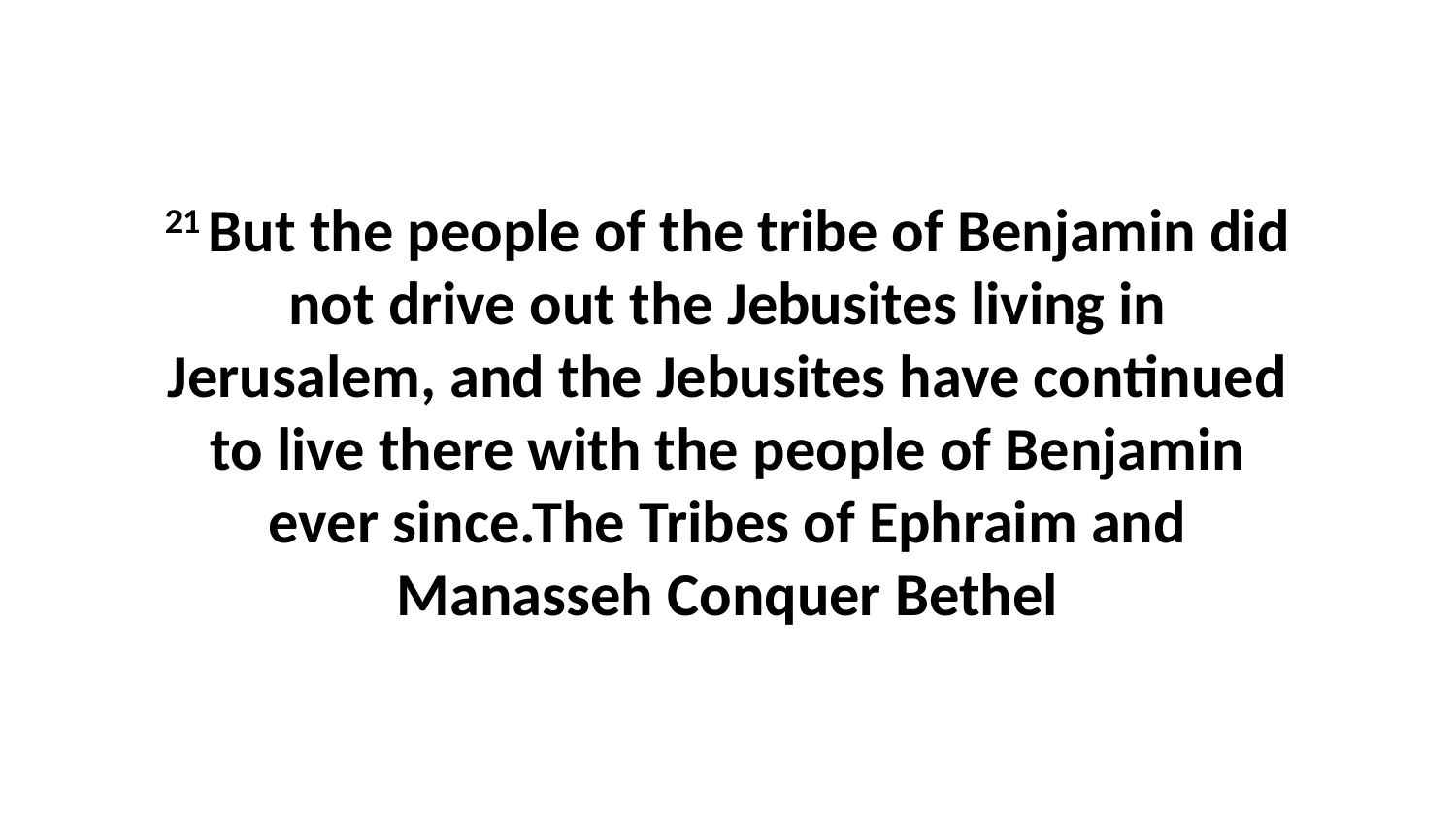

21 But the people of the tribe of Benjamin did not drive out the Jebusites living in Jerusalem, and the Jebusites have continued to live there with the people of Benjamin ever since.The Tribes of Ephraim and Manasseh Conquer Bethel